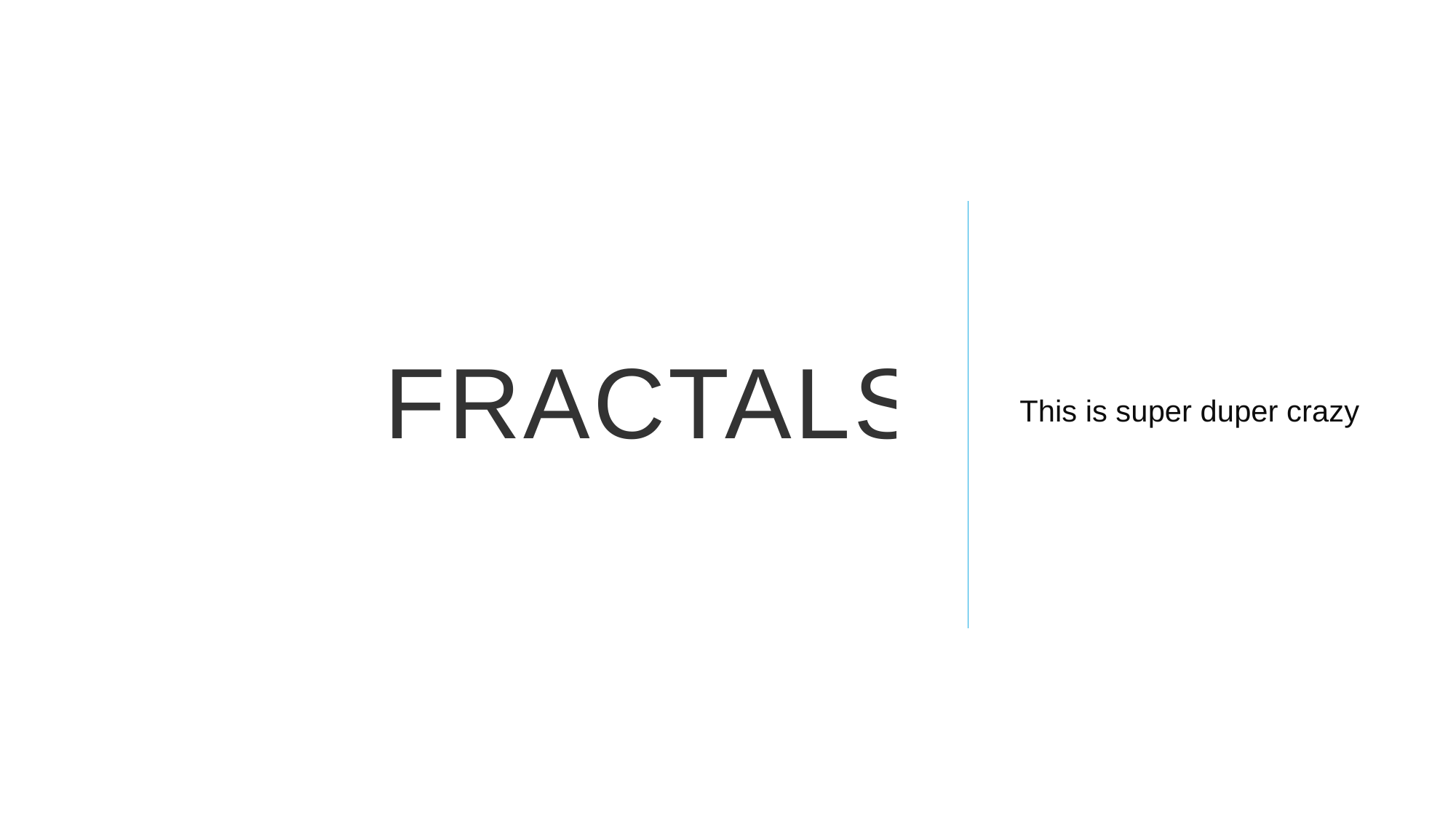

# Fractals

This is super duper crazy